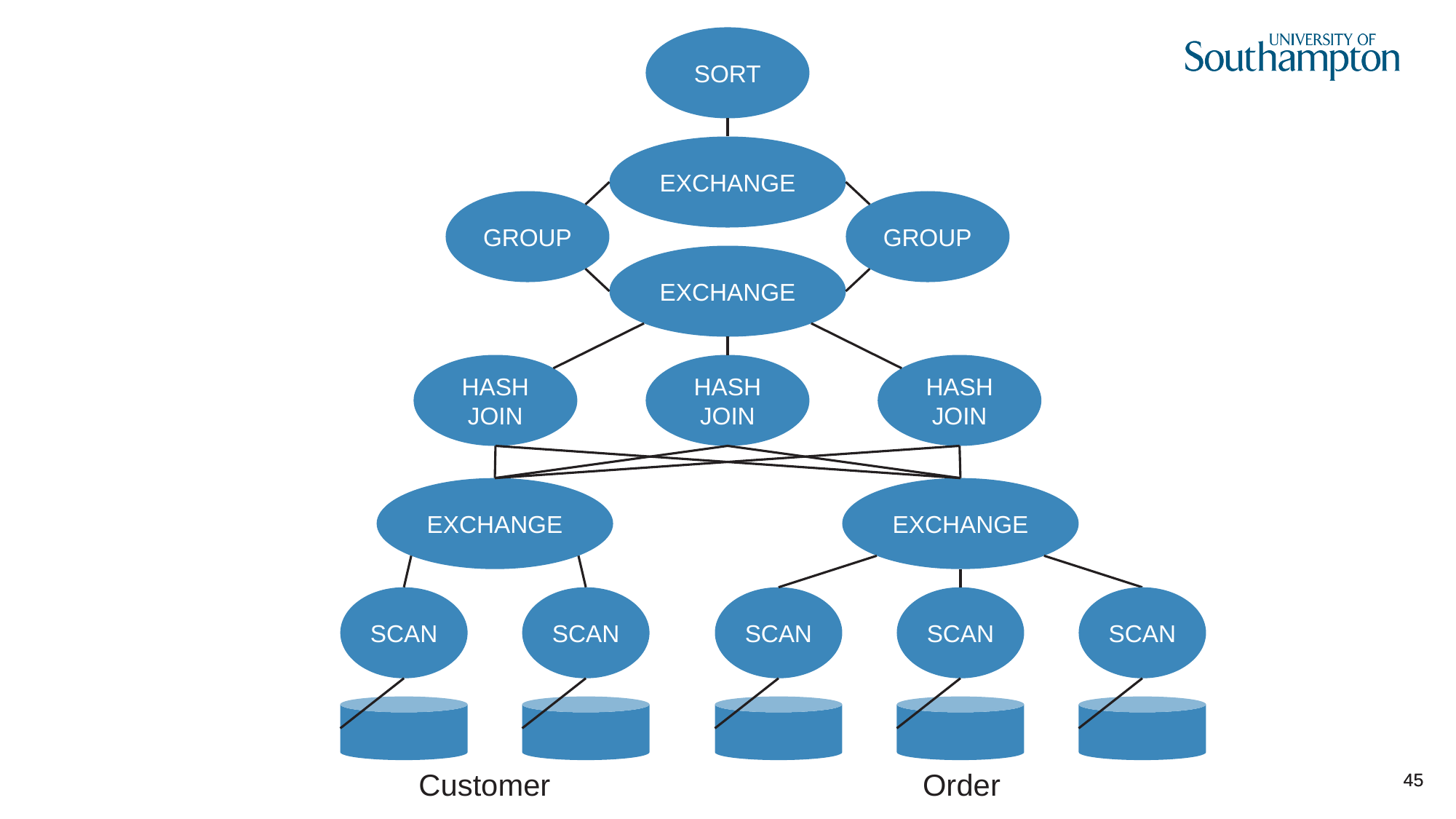

SORT
EXCHANGE
GROUP
GROUP
EXCHANGE
HASH
JOIN
HASH
JOIN
HASH
JOIN
EXCHANGE
EXCHANGE
SCAN
SCAN
SCAN
SCAN
SCAN

Order
Customer
45